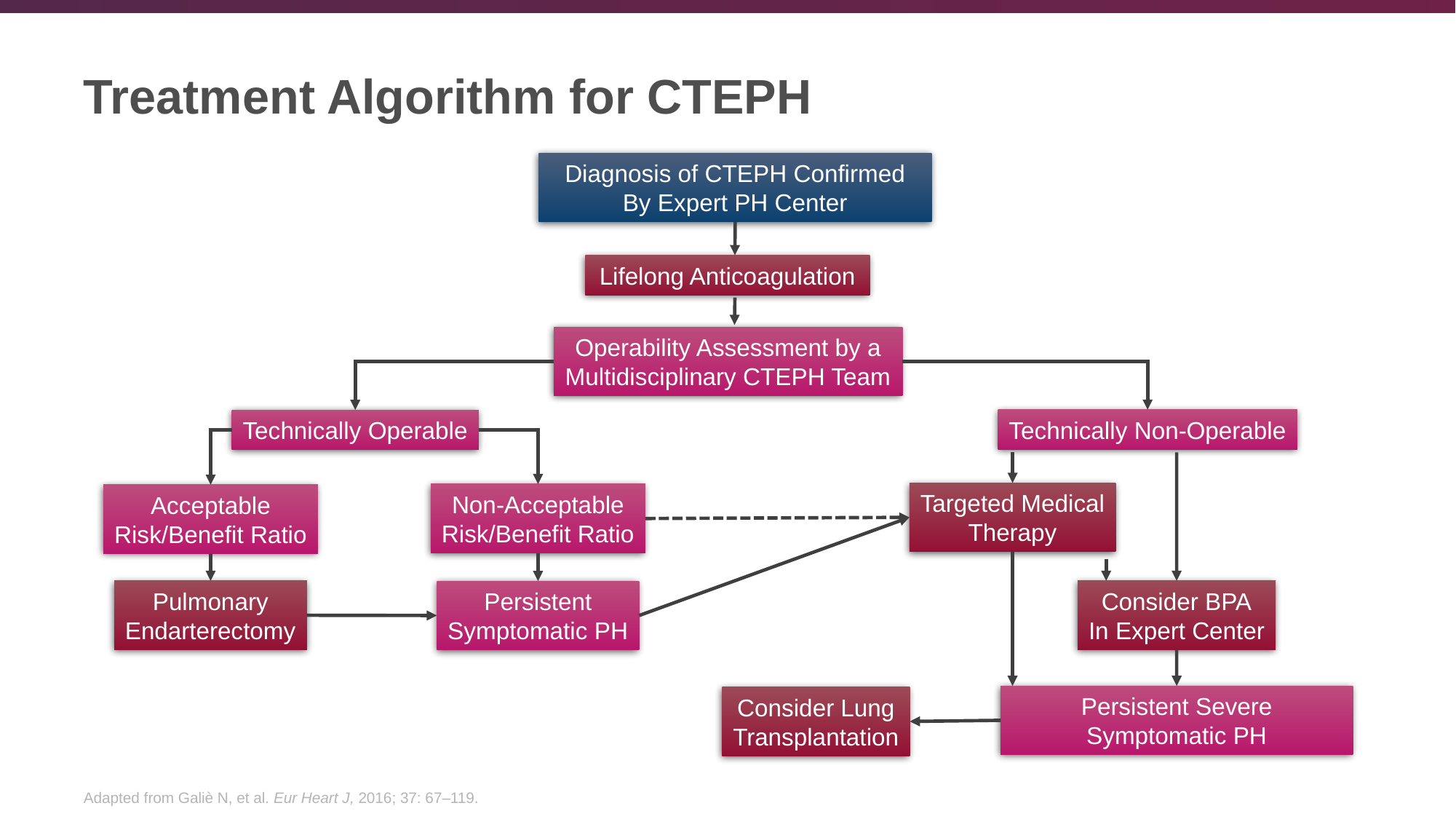

# Treatment Algorithm for CTEPH
Diagnosis of CTEPH Confirmed By Expert PH Center
Lifelong Anticoagulation
Operability Assessment by a
Multidisciplinary CTEPH Team
Technically Non-Operable
Technically Operable
Targeted Medical
Therapy
Non-Acceptable
Risk/Benefit Ratio
Acceptable
Risk/Benefit Ratio
Pulmonary
Endarterectomy
Consider BPA
In Expert Center
Persistent
Symptomatic PH
Persistent Severe
Symptomatic PH
Consider Lung
Transplantation
Adapted from Galiè N, et al. Eur Heart J, 2016; 37: 67–119.